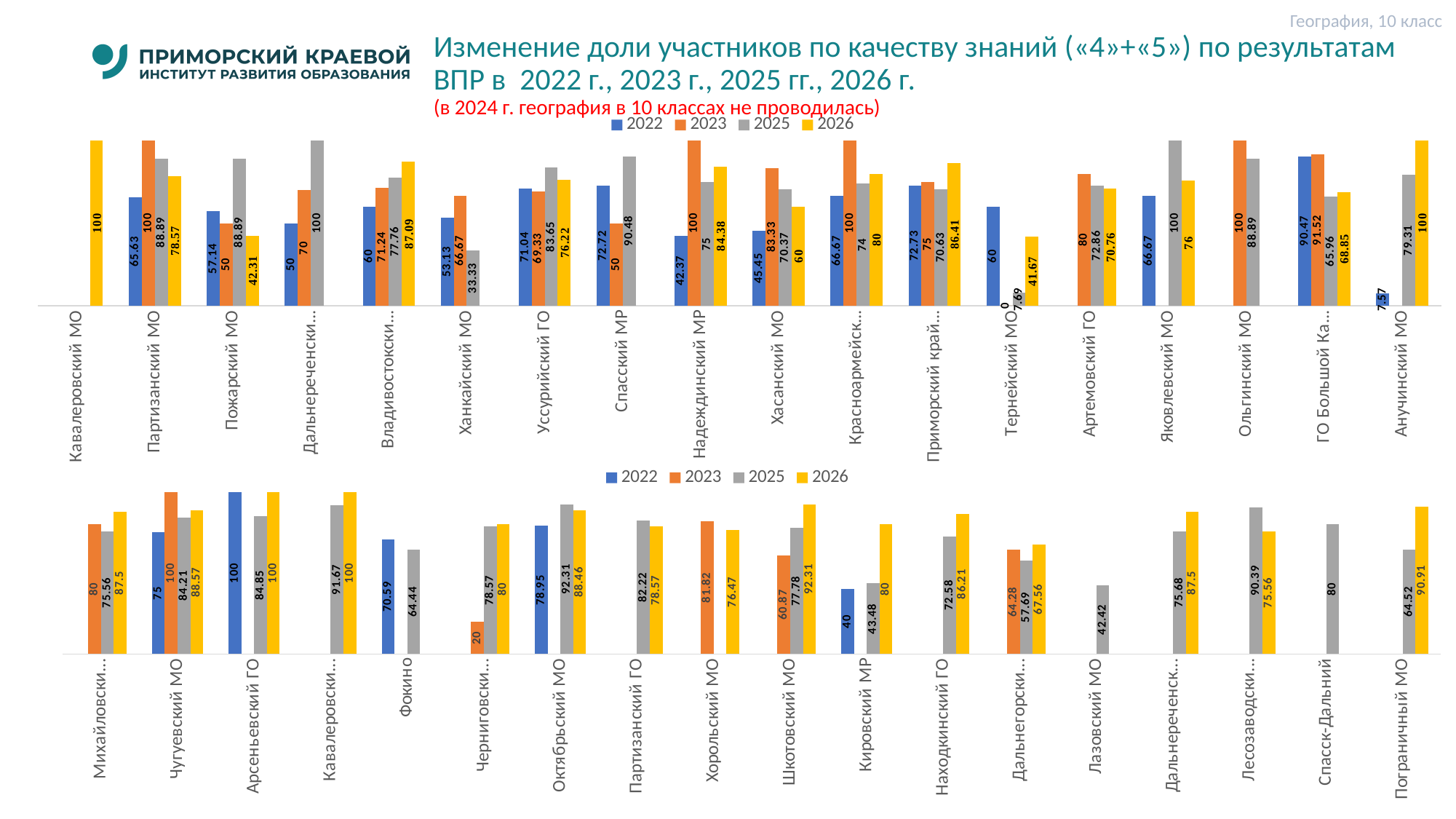

География, 10 класс
# Изменение доли участников по качеству знаний («4»+«5») по результатам ВПР в  2022 г., 2023 г., 2025 гг., 2026 г. (в 2024 г. география в 10 классах не проводилась)

### Chart

| Category | 2022 | 2023 | 2025 | 2026 |
|---|---|---|---|---|
| Кавалеровский МО | None | None | None | 100.0 |
| Партизанский МО | 65.63 | 100.0 | 88.89 | 78.57 |
| Пожарский МО | 57.14 | 50.0 | 88.89 | 42.309999999999995 |
| Дальнереченский МР | 50.0 | 70.0 | 100.0 | None |
| Владивостокский ГО | 60.0 | 71.24 | 77.75999999999999 | 87.09 |
| Ханкайский МО | 53.13 | 66.67 | 33.33 | None |
| Уссурийский ГО | 71.04 | 69.33 | 83.65 | 76.22 |
| Спасский МР | 72.72 | 50.0 | 90.47999999999999 | None |
| Надеждинский МР | 42.37 | 100.0 | 75.0 | 84.38 |
| Хасанский МО | 45.45 | 83.33 | 70.37 | 60.0 |
| Красноармейский МО | 66.67 | 100.0 | 74.0 | 80.0 |
| Приморский край (РП) | 72.73 | 75.0 | 70.63 | 86.41 |
| Тернейский МО | 60.0 | 0.0 | 7.69 | 41.67 |
| Артемовский ГО | None | 80.0 | 72.86 | 70.75999999999999 |
| Яковлевский МО | 66.67 | None | 100.0 | 76.0 |
| Ольгинский МО | None | 100.0 | 88.89 | None |
| ГО Большой Камень | 90.47 | 91.52 | 65.96000000000001 | 68.85 |
| Анучинский МО | 7.57 | None | 79.31 | 100.0 |

### Chart

| Category | 2022 | 2023 | 2025 | 2026 |
|---|---|---|---|---|
| Михайловский МО | None | 80.0 | 75.56 | 87.5 |
| Чугуевский МО | 75.0 | 100.0 | 84.21 | 88.57 |
| Арсеньевский ГО | 100.0 | None | 84.85000000000001 | 100.0 |
| Кавалеровский МО | None | None | 91.67 | 100.0 |
| Фокино | 70.59 | None | 64.44 | None |
| Черниговский МО | None | 20.0 | 78.57000000000001 | 80.0 |
| Октябрьский МО | 78.95 | None | 92.31 | 88.46 |
| Партизанский ГО | None | None | 82.22 | 78.57 |
| Хорольский МО | None | 81.82 | None | 76.47 |
| Шкотовский МО | None | 60.87 | 77.78 | 92.31 |
| Кировский МР | 40.0 | None | 43.48 | 80.0 |
| Находкинский ГО | None | None | 72.58 | 86.21 |
| Дальнегорский ГО | None | 64.28 | 57.69 | 67.56 |
| Лазовский МО | None | None | 42.42 | None |
| Дальнереченский ГО | None | None | 75.68 | 87.5 |
| Лесозаводский ГО | None | None | 90.39 | 75.56 |
| Спасск-Дальний | None | None | 80.0 | None |
| Пограничный МО | None | None | 64.52 | 90.91 |